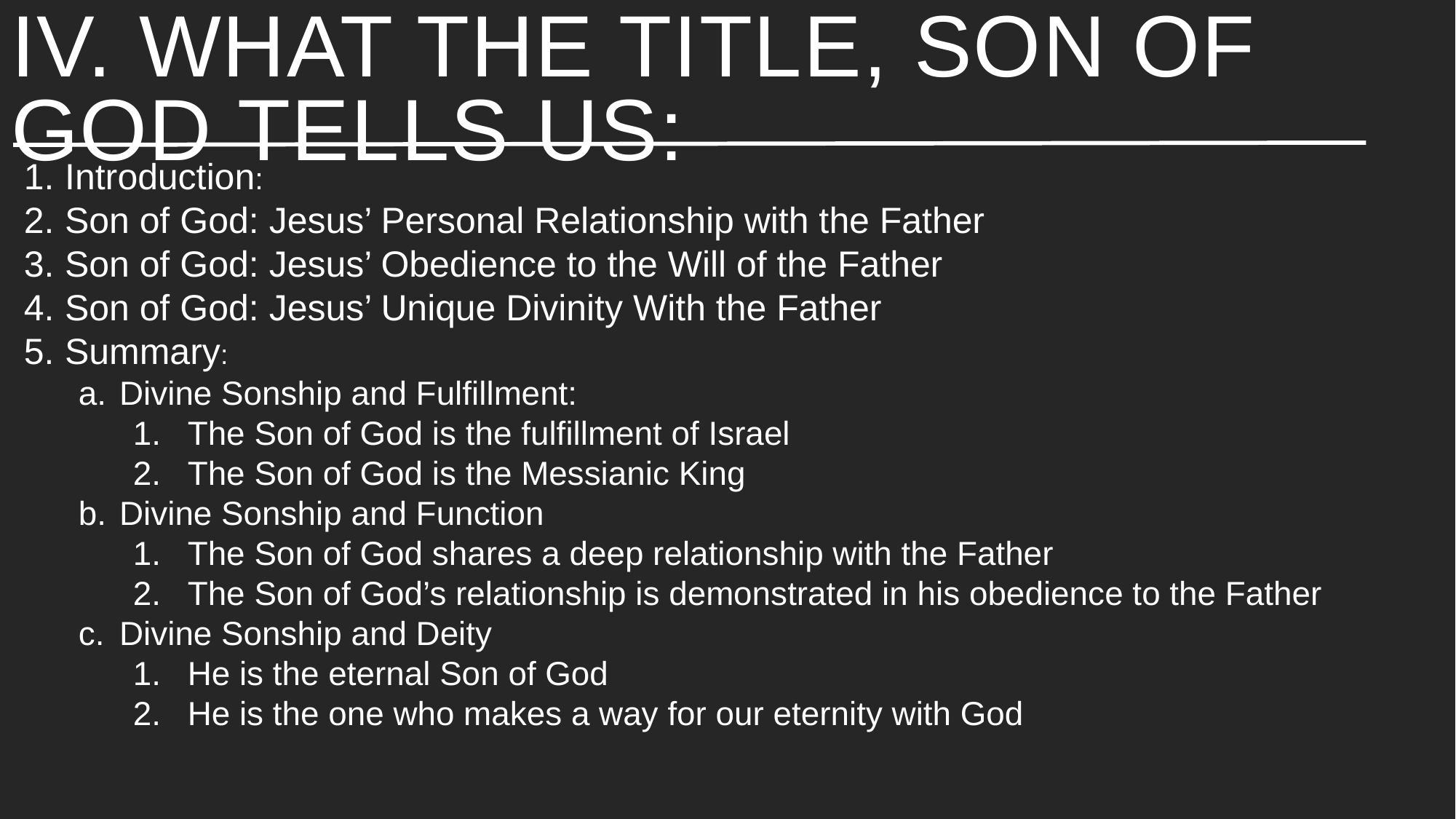

# IV. What the Title, Son Of God Tells Us:
Introduction:
Son of God: Jesus’ Personal Relationship with the Father
Son of God: Jesus’ Obedience to the Will of the Father
Son of God: Jesus’ Unique Divinity With the Father
Summary:
Divine Sonship and Fulfillment:
The Son of God is the fulfillment of Israel
The Son of God is the Messianic King
Divine Sonship and Function
The Son of God shares a deep relationship with the Father
The Son of God’s relationship is demonstrated in his obedience to the Father
Divine Sonship and Deity
He is the eternal Son of God
He is the one who makes a way for our eternity with God